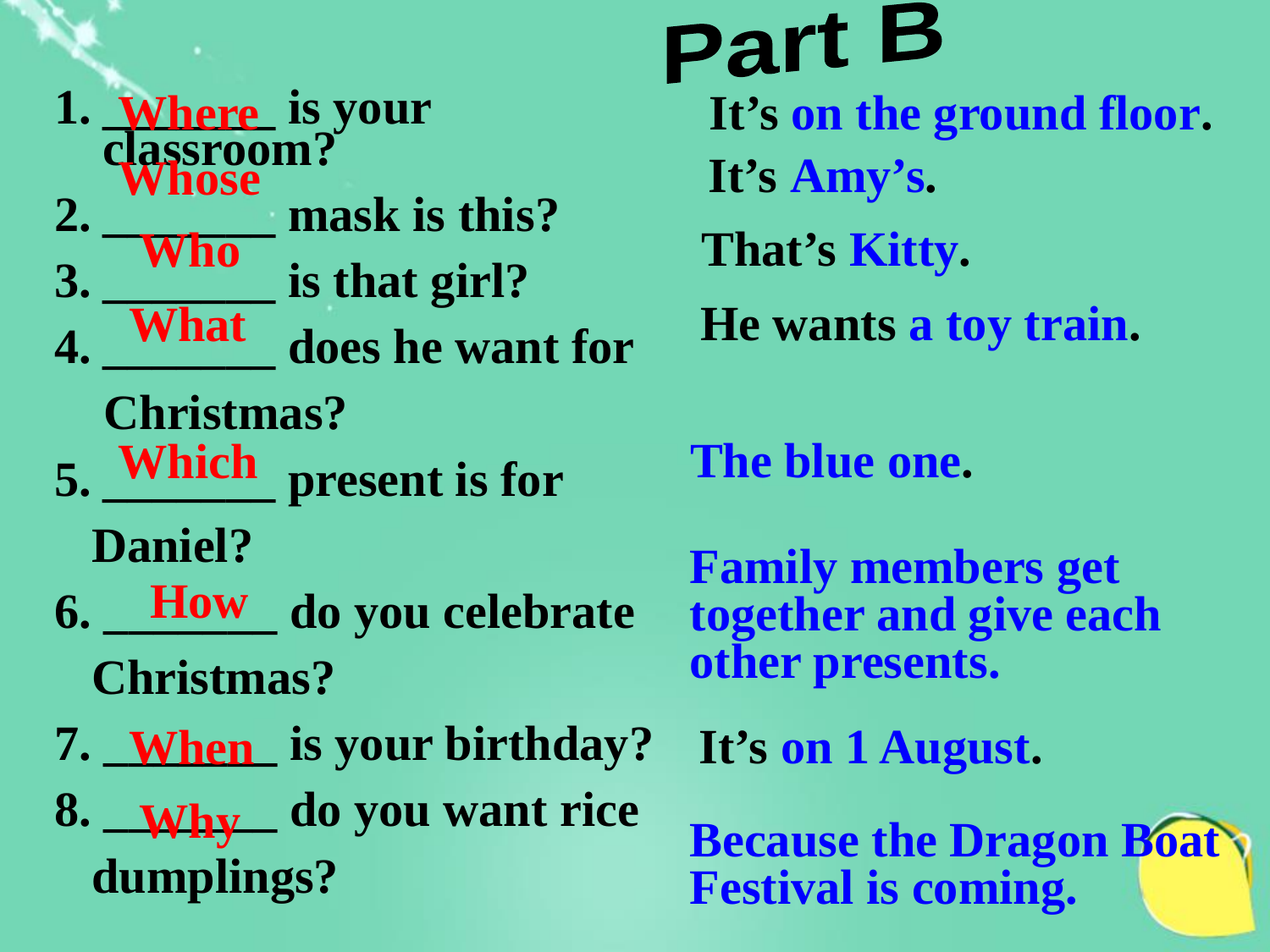

Part B
Where
It’s on the ground floor.
_______ is your classroom?
_______ mask is this?
_______ is that girl?
_______ does he want for
    Christmas?
_______ present is for
   Daniel?
6. _______ do you celebrate
   Christmas?
7. _______ is your birthday?
8. _______ do you want rice
   dumplings?
Whose
It’s Amy’s.
Who
That’s Kitty.
What
He wants a toy train.
Which
The blue one.
Family members get together and give each other presents.
How
When
It’s on 1 August.
Why
Because the Dragon Boat Festival is coming.